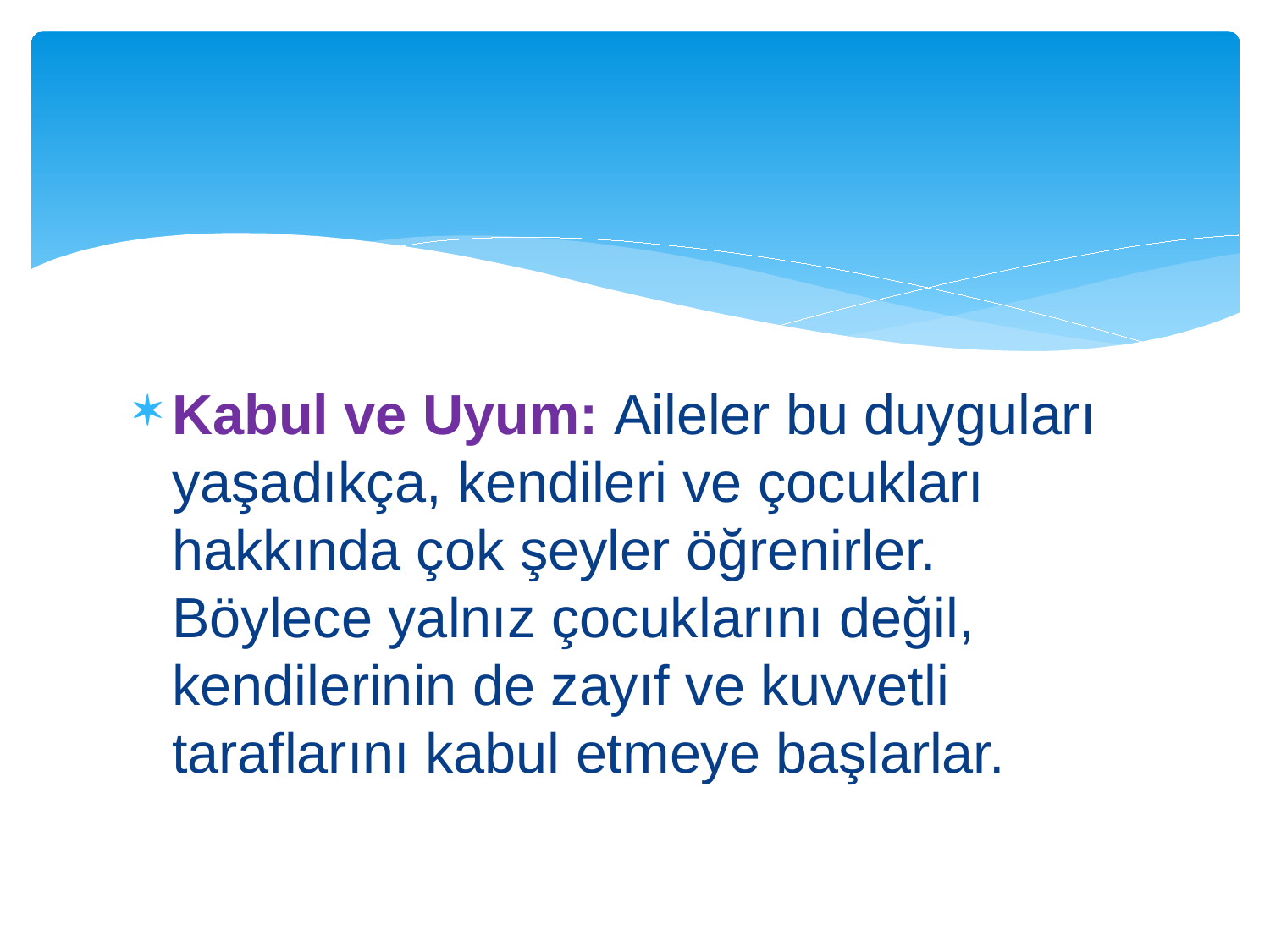

#
Kabul ve Uyum: Aileler bu duyguları yaşadıkça, kendileri ve çocukları hakkında çok şeyler öğrenirler. Böylece yalnız çocuklarını değil, kendilerinin de zayıf ve kuvvetli taraflarını kabul etmeye başlarlar.